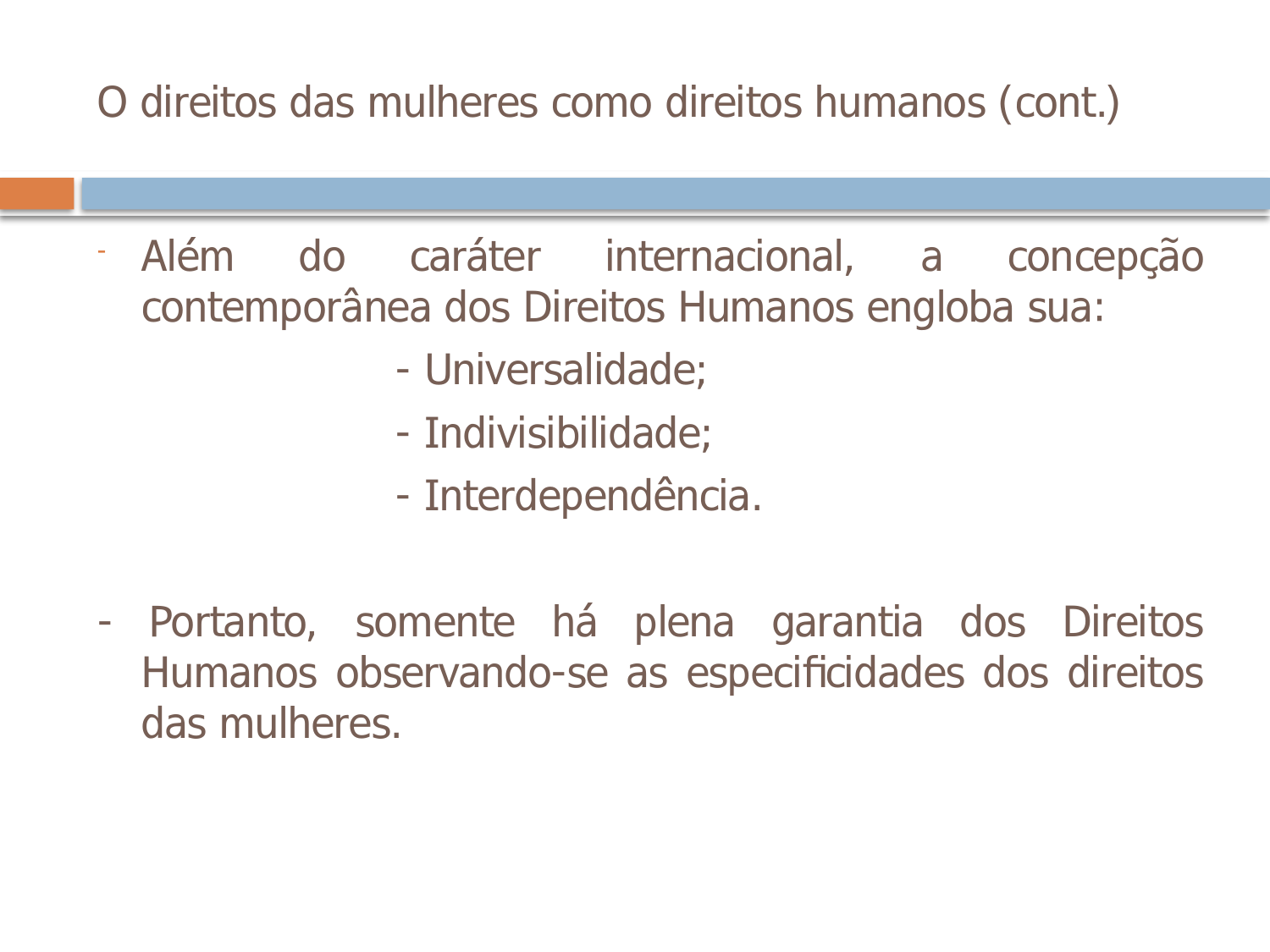

# O direitos das mulheres como direitos humanos (cont.)
Além do caráter internacional, a concepção contemporânea dos Direitos Humanos engloba sua:
			- Universalidade;
			- Indivisibilidade;
			- Interdependência.

- Portanto, somente há plena garantia dos Direitos Humanos observando-se as especificidades dos direitos das mulheres.